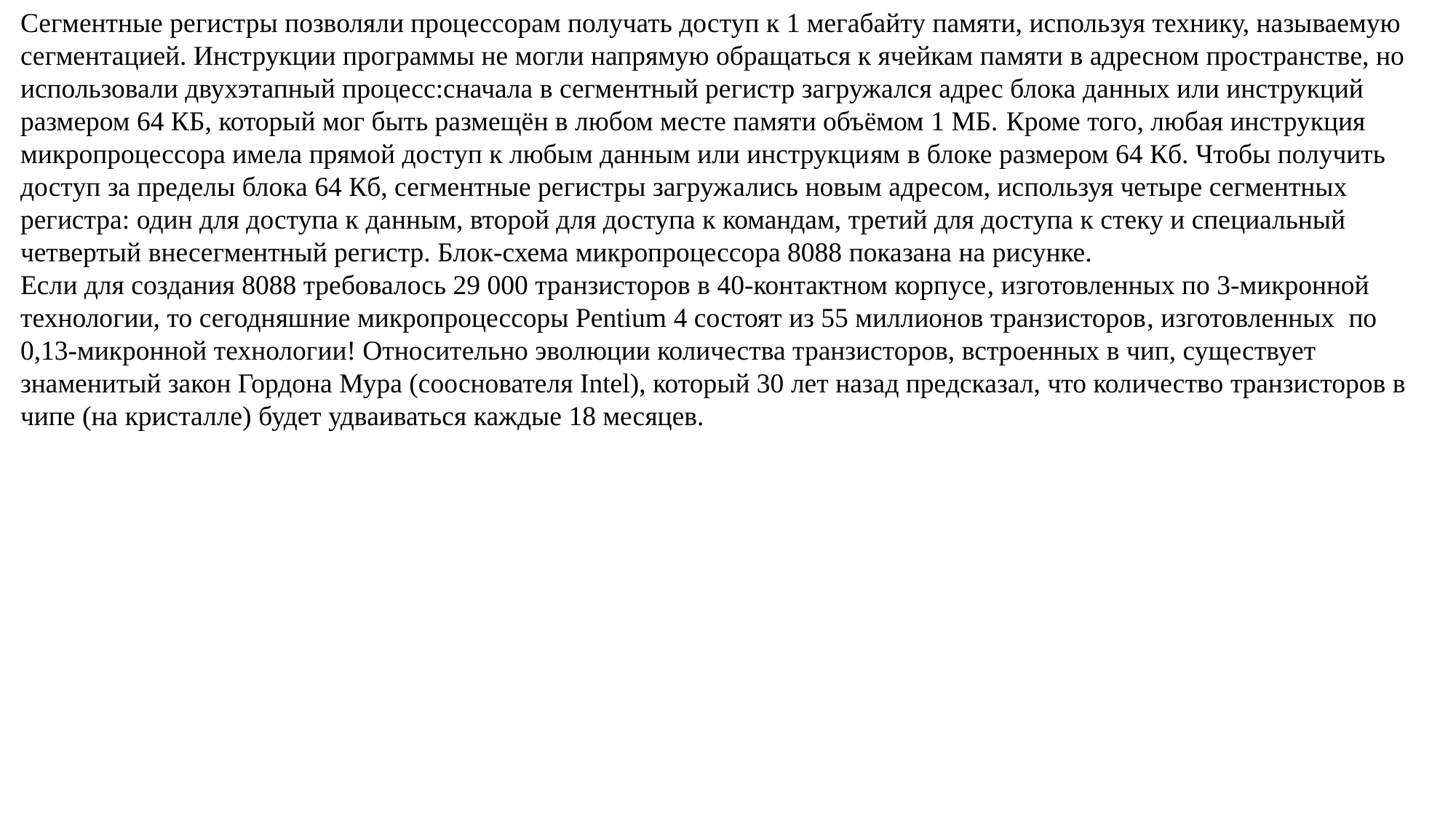

Сегментные регистры позволяли процессорам получать доступ к 1 мегабайту памяти, используя технику, называемую сегментацией. Инструкции программы не могли напрямую обращаться к ячейкам памяти в адресном пространстве, но использовали двухэтапный процесс:сначала в сегментный регистр загружался адрес блока данных или инструкций размером 64 КБ, который мог быть размещён в любом месте памяти объёмом 1 МБ. Кроме того, любая инструкция микропроцессора имела прямой доступ к любым данным или инструкциям в блоке размером 64 Кб. Чтобы получить доступ за пределы блока 64 Кб, сегментные регистры загружались новым адресом, используя четыре сегментных регистра: один для доступа к данным, второй для доступа к командам, третий для доступа к стеку и специальный четвертый внесегментный регистр. Блок-схема микропроцессора 8088 показана на рисунке.
Если для создания 8088 требовалось 29 000 транзисторов в 40-контактном корпусе, изготовленных по 3-микронной технологии, то сегодняшние микропроцессоры Pentium 4 состоят из 55 миллионов транзисторов, изготовленных  по 0,13-микронной технологии! Относительно эволюции количества транзисторов, встроенных в чип, существует знаменитый закон Гордона Мура (сооснователя Intel), который 30 лет назад предсказал, что количество транзисторов в чипе (на кристалле) будет удваиваться каждые 18 месяцев.